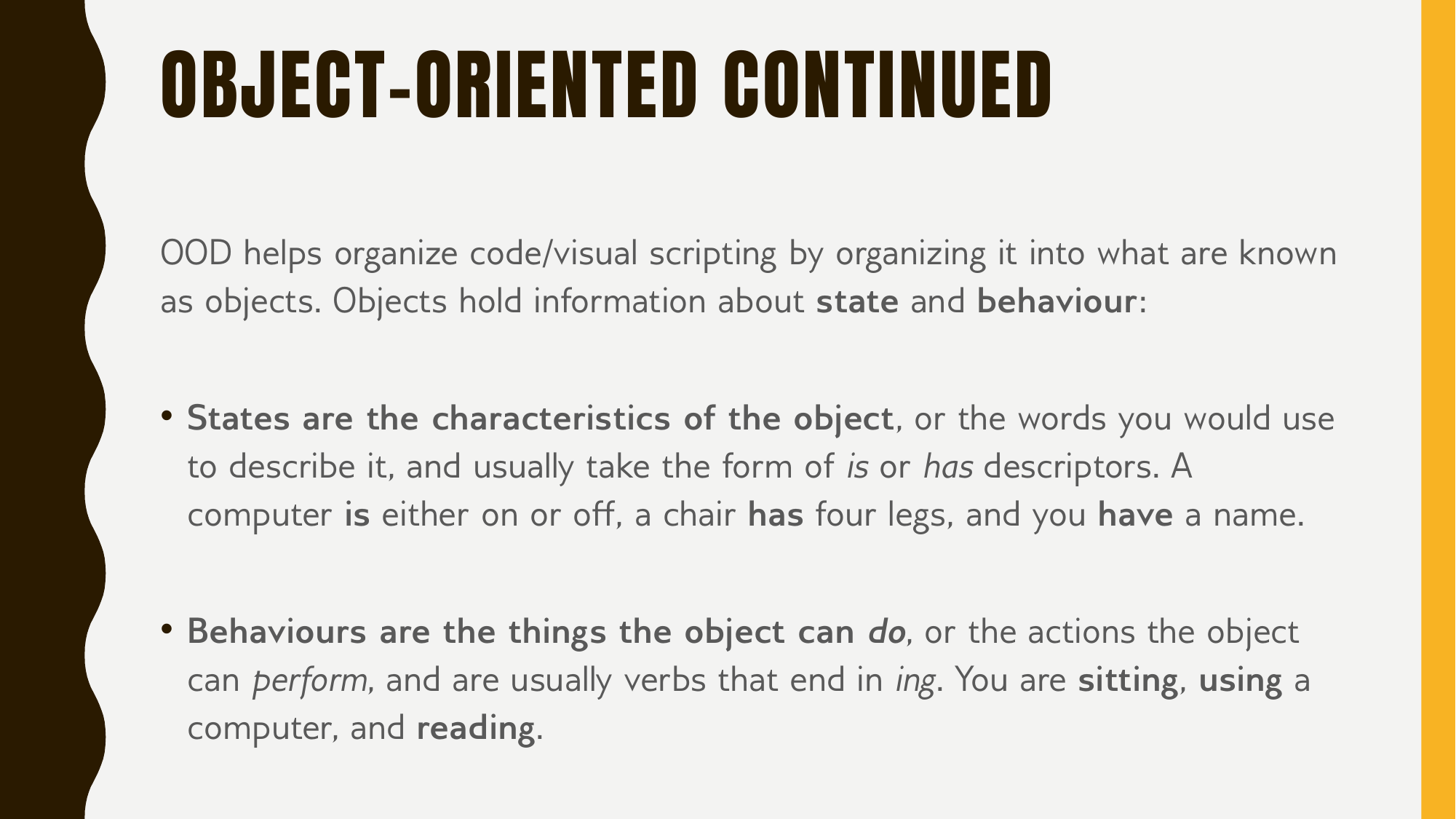

# Object-oriented Continued
OOD helps organize code/visual scripting by organizing it into what are known as objects. Objects hold information about state and behaviour:

States are the characteristics of the object, or the words you would use to describe it, and usually take the form of is or has descriptors. A computer is either on or off, a chair has four legs, and you have a name.

Behaviours are the things the object can do, or the actions the object can perform, and are usually verbs that end in ing. You are sitting, using a computer, and reading.